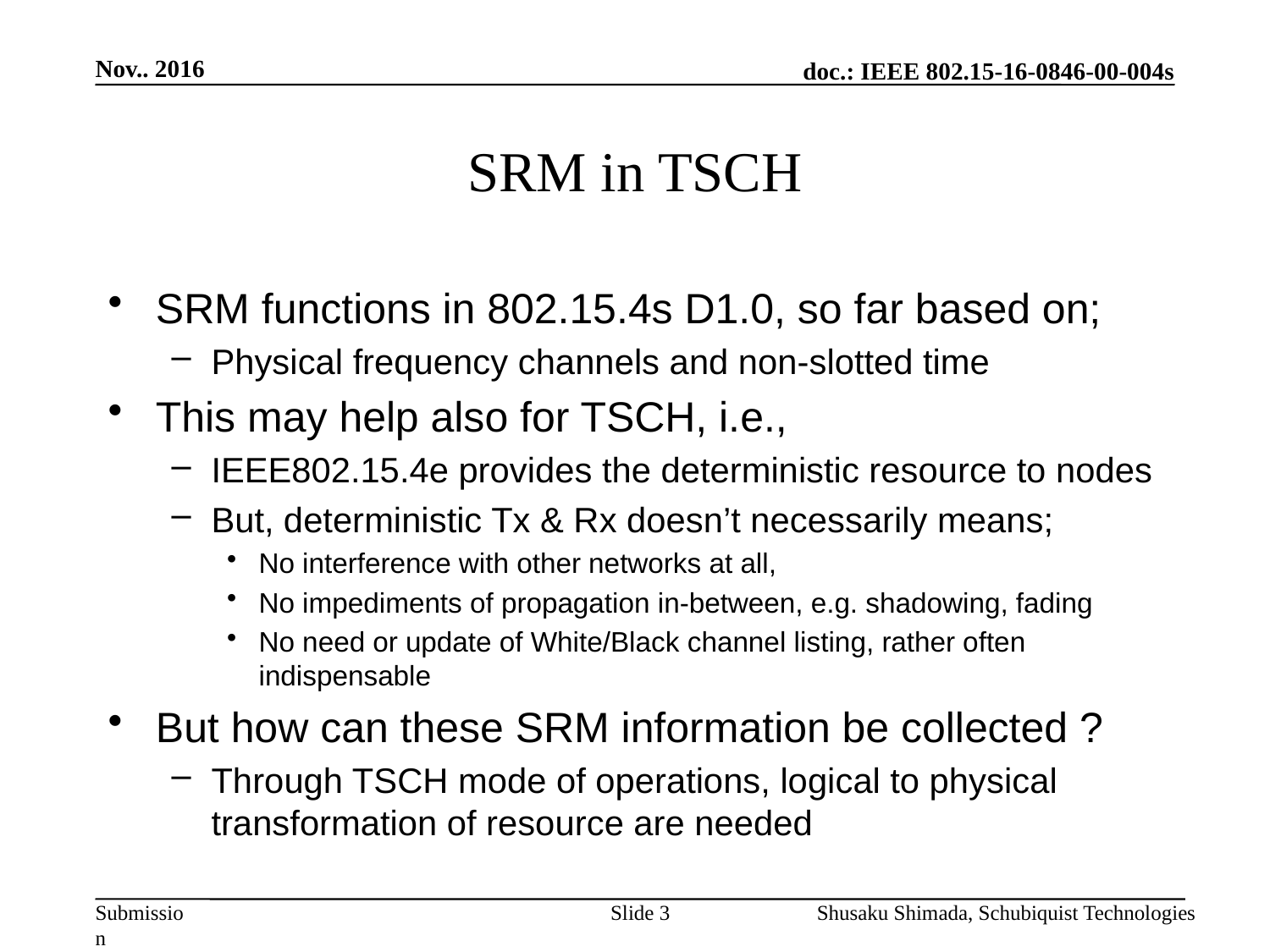

Nov.. 2016
# SRM in TSCH
SRM functions in 802.15.4s D1.0, so far based on;
Physical frequency channels and non-slotted time
This may help also for TSCH, i.e.,
IEEE802.15.4e provides the deterministic resource to nodes
But, deterministic Tx & Rx doesn’t necessarily means;
No interference with other networks at all,
No impediments of propagation in-between, e.g. shadowing, fading
No need or update of White/Black channel listing, rather often indispensable
But how can these SRM information be collected ?
Through TSCH mode of operations, logical to physical transformation of resource are needed

Slide 3
Shusaku Shimada, Schubiquist Technologies